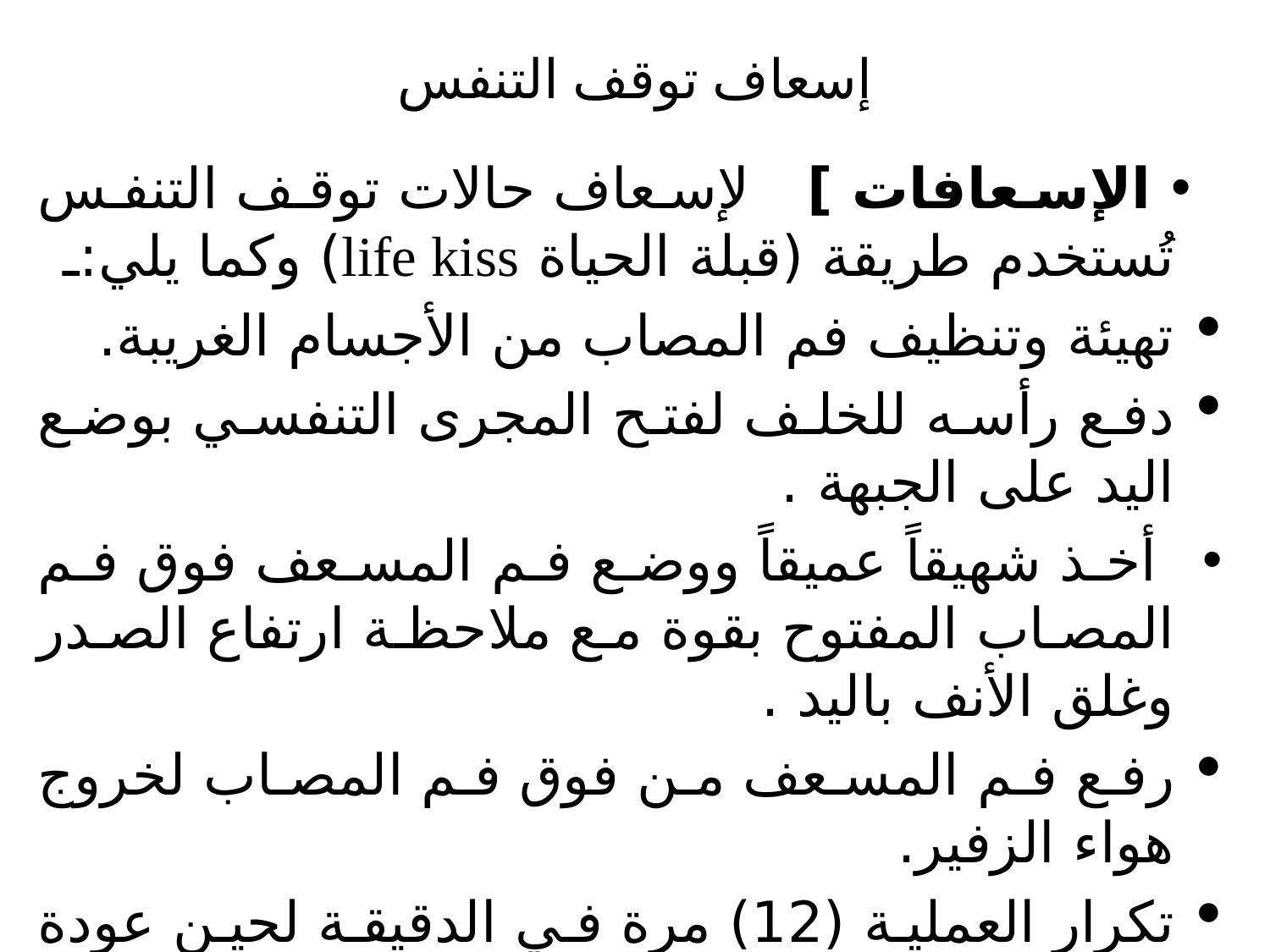

# إسعاف توقف التنفس
 الإسعافات ]   لإسعاف حالات توقف التنفس تُستخدم طريقة (قبلة الحياة life kiss) وكما يلي:ـ
تهيئة وتنظيف فم المصاب من الأجسام الغريبة.
دفع رأسه للخلف لفتح المجرى التنفسي بوضع اليد على الجبهة .
 أخذ شهيقاً عميقاً ووضع فم المسعف فوق فم المصاب المفتوح بقوة مع ملاحظة ارتفاع الصدر وغلق الأنف باليد .
رفع فم المسعف من فوق فم المصاب لخروج هواء الزفير.
تكرار العملية (12) مرة في الدقيقة لحين عودة التنفس الطبيعي والتأكد من وجود النبض ، وإلا يتم إجراء التنفس الاصطناعي (4) مرات متتالية مع إجراء تدليك للقلب.